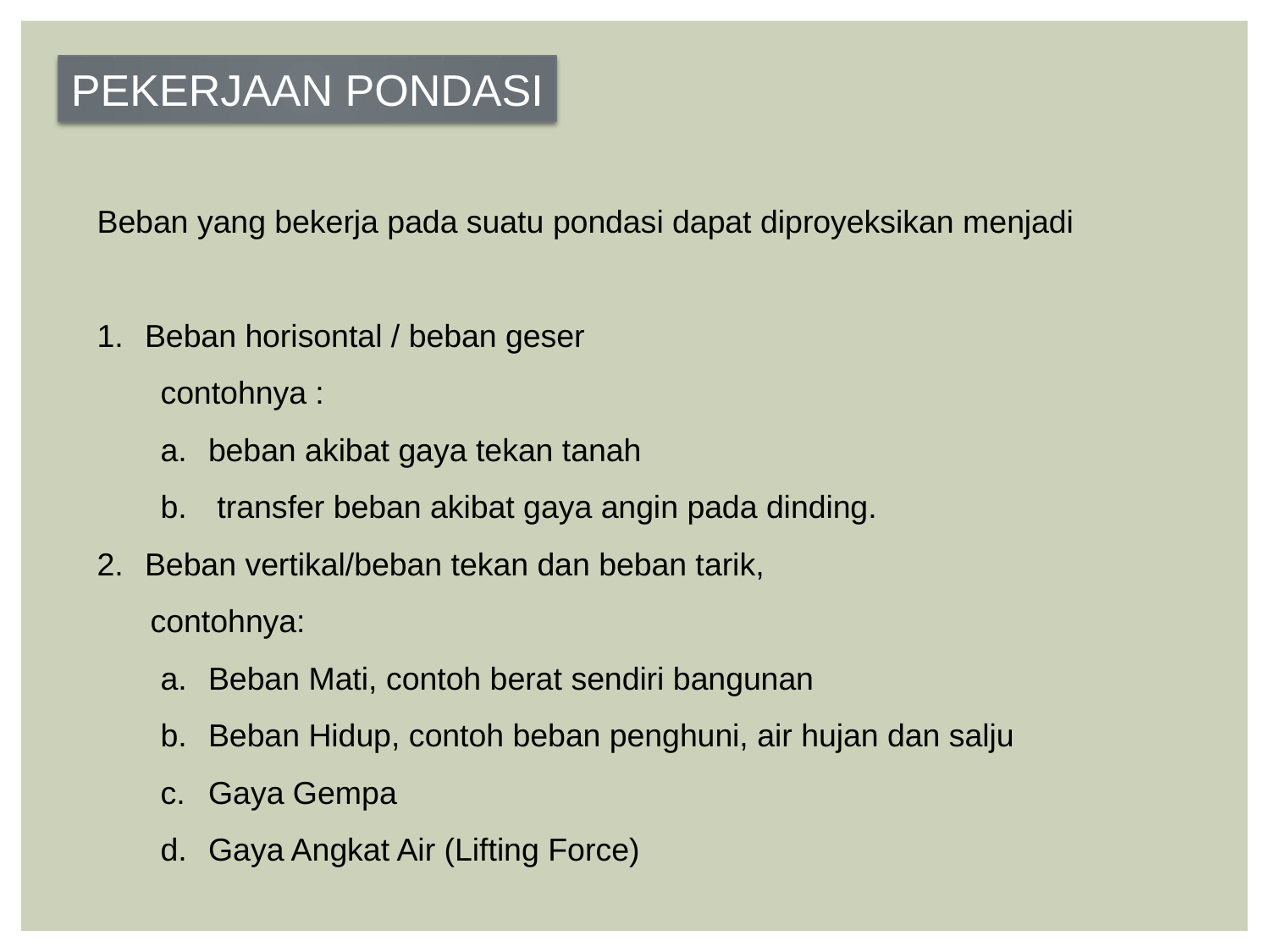

PEKERJAAN PONDASI
Beban yang bekerja pada suatu pondasi dapat diproyeksikan menjadi

Beban horisontal / beban geser
contohnya :
beban akibat gaya tekan tanah
 transfer beban akibat gaya angin pada dinding.
Beban vertikal/beban tekan dan beban tarik,
      contohnya:
Beban Mati, contoh berat sendiri bangunan
Beban Hidup, contoh beban penghuni, air hujan dan salju
Gaya Gempa
Gaya Angkat Air (Lifting Force)